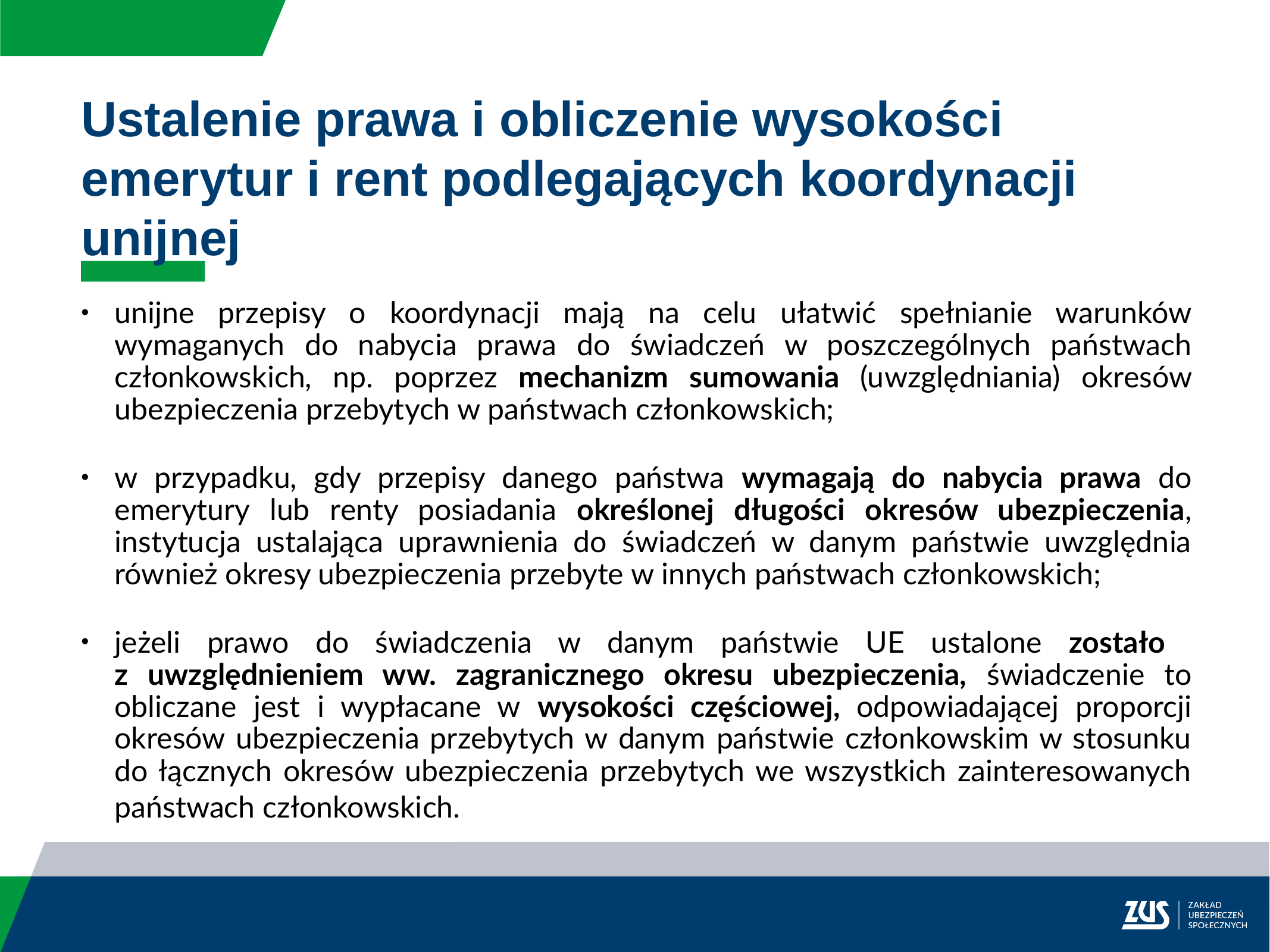

Ustalenie prawa i obliczenie wysokości emerytur i rent podlegających koordynacji unijnej
unijne przepisy o koordynacji mają na celu ułatwić spełnianie warunków wymaganych do nabycia prawa do świadczeń w poszczególnych państwach członkowskich, np. poprzez mechanizm sumowania (uwzględniania) okresów ubezpieczenia przebytych w państwach członkowskich;

w przypadku, gdy przepisy danego państwa wymagają do nabycia prawa do emerytury lub renty posiadania określonej długości okresów ubezpieczenia, instytucja ustalająca uprawnienia do świadczeń w danym państwie uwzględnia również okresy ubezpieczenia przebyte w innych państwach członkowskich;

jeżeli prawo do świadczenia w danym państwie UE ustalone zostało
z uwzględnieniem ww. zagranicznego okresu ubezpieczenia, świadczenie to obliczane jest i wypłacane w wysokości częściowej, odpowiadającej proporcji okresów ubezpieczenia przebytych w danym państwie członkowskim w stosunku do łącznych okresów ubezpieczenia przebytych we wszystkich zainteresowanych państwach członkowskich.